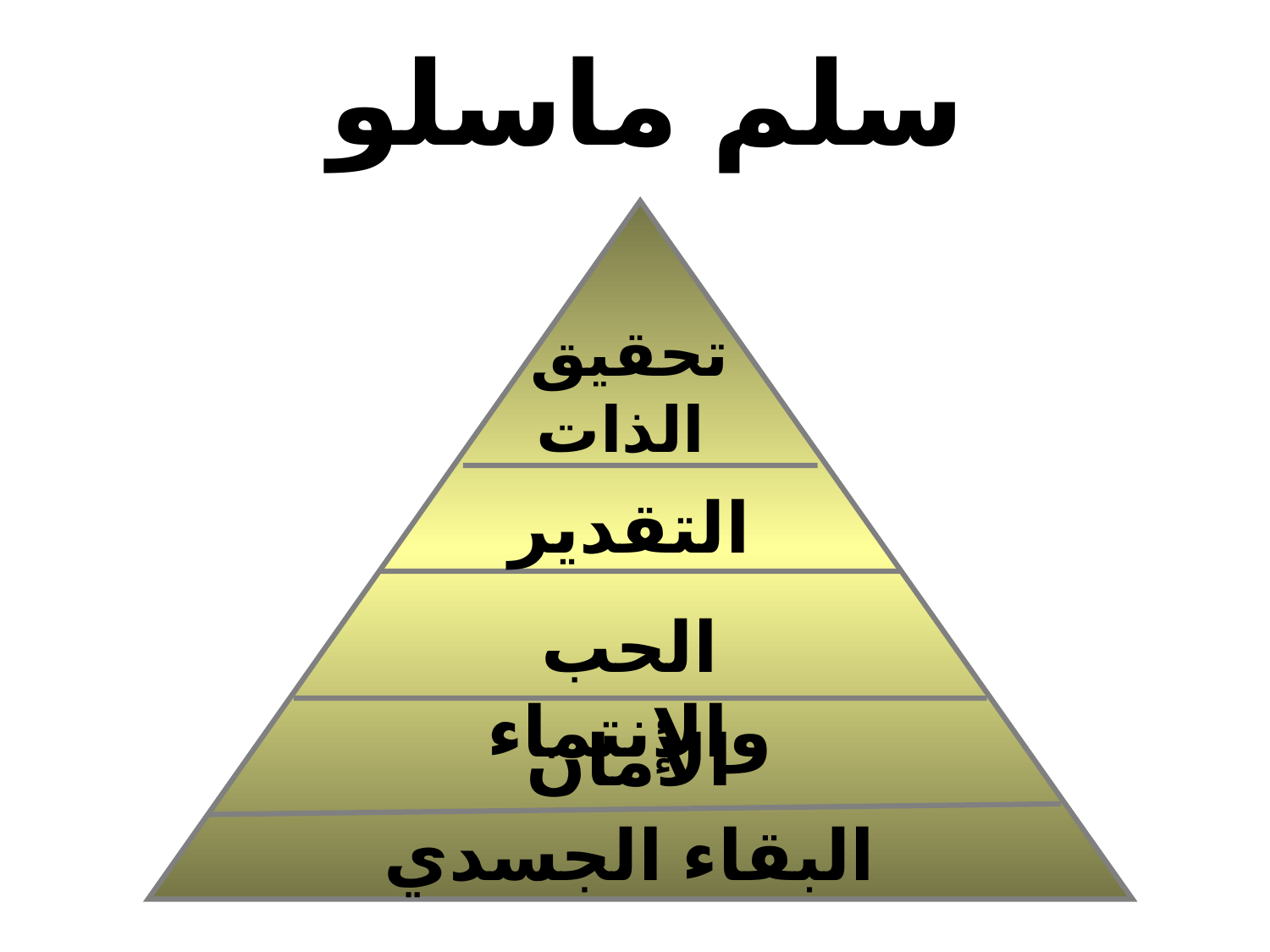

# سلم ماسلو

تحقيق
 الذات

التقدير

الحب والإنتماء

الأمان

البقاء الجسدي